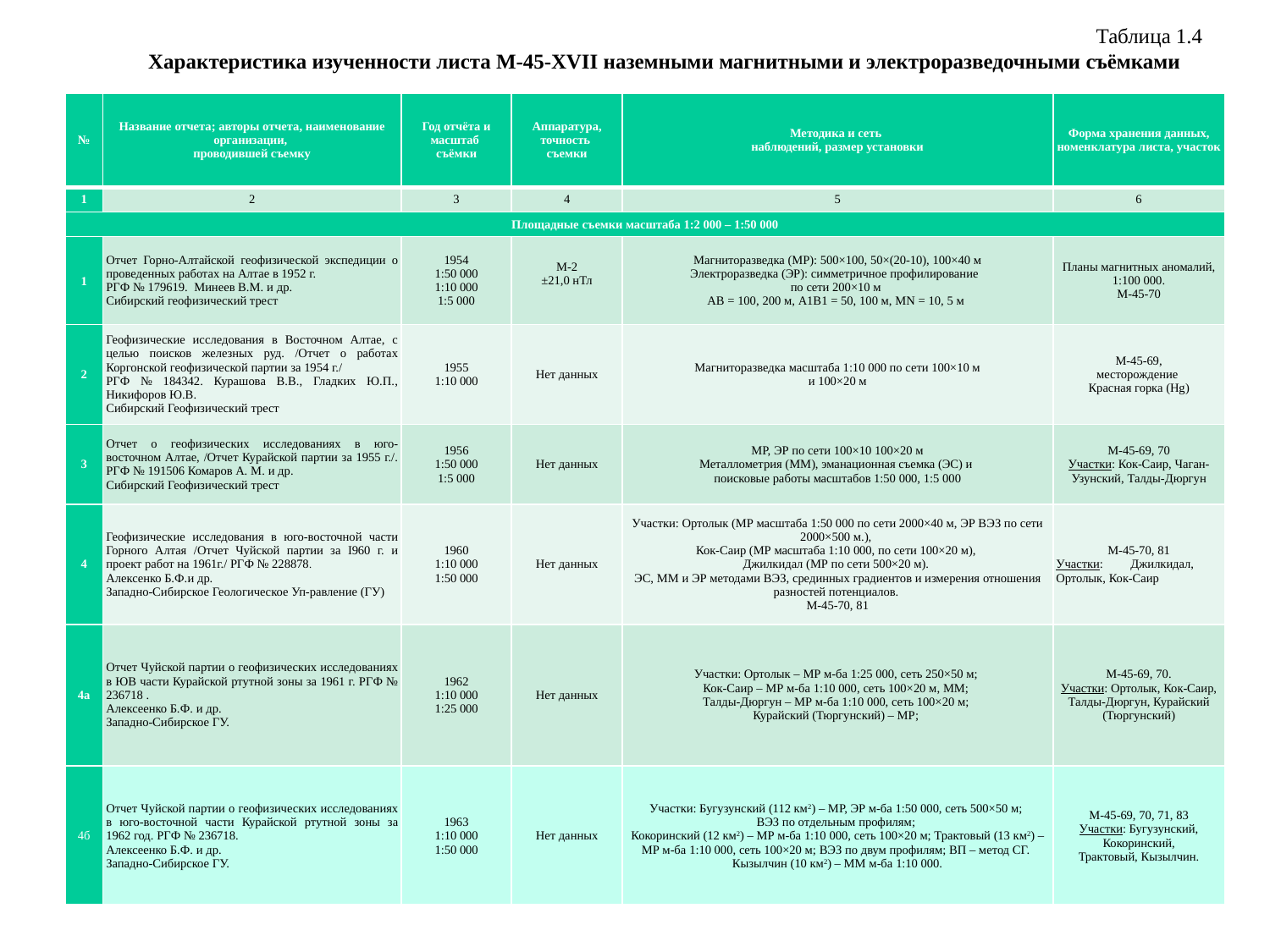

Таблица 1.4
Характеристика изученности листа M-45-XVII наземными магнитными и электроразведочными съёмками
| № | Название отчета; авторы отчета, наименование организации, проводившей съемку | Год отчёта и масштаб съёмки | Аппаратура, точность съемки | Методика и сеть наблюдений, размер установки | Форма хранения данных, номенклатура листа, участок |
| --- | --- | --- | --- | --- | --- |
| 1 | 2 | 3 | 4 | 5 | 6 |
| Площадные съемки масштаба 1:2 000 – 1:50 000 |  |  |  |  |  |
| 1 | Отчет Горно-Алтайской геофизической экспедиции о проведенных работах на Алтае в 1952 г. РГФ № 179619.  Минеев В.М. и др. Сибирский геофизический трест | 1954 1:50 000 1:10 000 1:5 000 | М-2 ±21,0 нТл | Магниторазведка (МР): 500×100, 50×(20-10), 100×40 м Электроразведка (ЭР): симметричное профилирование по сети 200×10 м АВ = 100, 200 м, А1В1 = 50, 100 м, MN = 10, 5 м | Планы магнитных аномалий, 1:100 000. М-45-70 |
| 2 | Геофизические исследования в Восточном Алтае, с целью поисков железных руд. /Отчет о работах Коргонской геофизической партии за 1954 г./ РГФ № 184342. Курашова В.В., Гладких Ю.П., Никифоров Ю.В. Сибирский Геофизический трест | 1955 1:10 000 | Нет данных | Магниторазведка масштаба 1:10 000 по сети 100×10 м и 100×20 м | М-45-69, месторождение Красная горка (Hg) |
| 3 | Отчет о геофизических исследованиях в юго-восточном Алтае, /Отчет Курайской партии за 1955 г./. РГФ № 191506 Комаров А. М. и др. Сибирский Геофизический трест | 1956 1:50 000 1:5 000 | Нет данных | МР, ЭР по сети 100×10 100×20 м Металлометрия (ММ), эманационная съемка (ЭС) и поисковые работы масштабов 1:50 000, 1:5 000 | М-45-69, 70 Участки: Кок-Саир, Чаган-Узунский, Талды-Дюргун |
| 4 | Геофизические исследования в юго-восточной части Горного Алтая /Отчет Чуйской партии за I960 г. и проект работ на 1961г./ РГФ № 228878. Алексенко Б.Ф.и др. Западно-Сибирское Геологическое Уп-равление (ГУ) | 1960 1:10 000 1:50 000 | Нет данных | Участки: Ортолык (МР масштаба 1:50 000 по сети 2000×40 м, ЭР ВЭЗ по сети 2000×500 м.), Кок-Саир (МР масштаба 1:10 000, по сети 100×20 м), Джилкидал (МР по сети 500×20 м). ЭС, ММ и ЭР методами ВЭЗ, срединных градиентов и измерения отношения разностей потенциалов. М-45-70, 81 | М-45-70, 81 Участки: Джилкидал, Ортолык, Кок-Саир |
| 4а | Отчет Чуйской партии о геофизических исследованиях в ЮВ части Курайской ртутной зоны за 1961 г. РГФ № 236718 . Алексеенко Б.Ф. и др. Западно-Сибирское ГУ. | 1962 1:10 000 1:25 000 | Нет данных | Участки: Ортолык – МР м-ба 1:25 000, сеть 250×50 м; Кок-Саир – МР м-ба 1:10 000, сеть 100×20 м, ММ; Талды-Дюргун – МР м-ба 1:10 000, сеть 100×20 м; Курайский (Тюргунский) – МР; | М-45-69, 70. Участки: Ортолык, Кок-Саир, Талды-Дюргун, Курайский (Тюргунский) |
| 4б | Отчет Чуйской партии о геофизических исследованиях в юго-восточной части Курайской ртутной зоны за 1962 год. РГФ № 236718. Алексеенко Б.Ф. и др. Западно-Сибирское ГУ. | 1963 1:10 000 1:50 000 | Нет данных | Участки: Бугузунский (112 км2) – МР, ЭР м-ба 1:50 000, сеть 500×50 м; ВЭЗ по отдельным профилям; Кокоринский (12 км2) – МР м-ба 1:10 000, сеть 100×20 м; Трактовый (13 км2) – МР м-ба 1:10 000, сеть 100×20 м; ВЭЗ по двум профилям; ВП – метод СГ. Кызылчин (10 км2) – ММ м-ба 1:10 000. | М-45-69, 70, 71, 83 Участки: Бугузунский, Кокоринский, Трактовый, Кызылчин. |
| --- | --- | --- | --- | --- | --- |